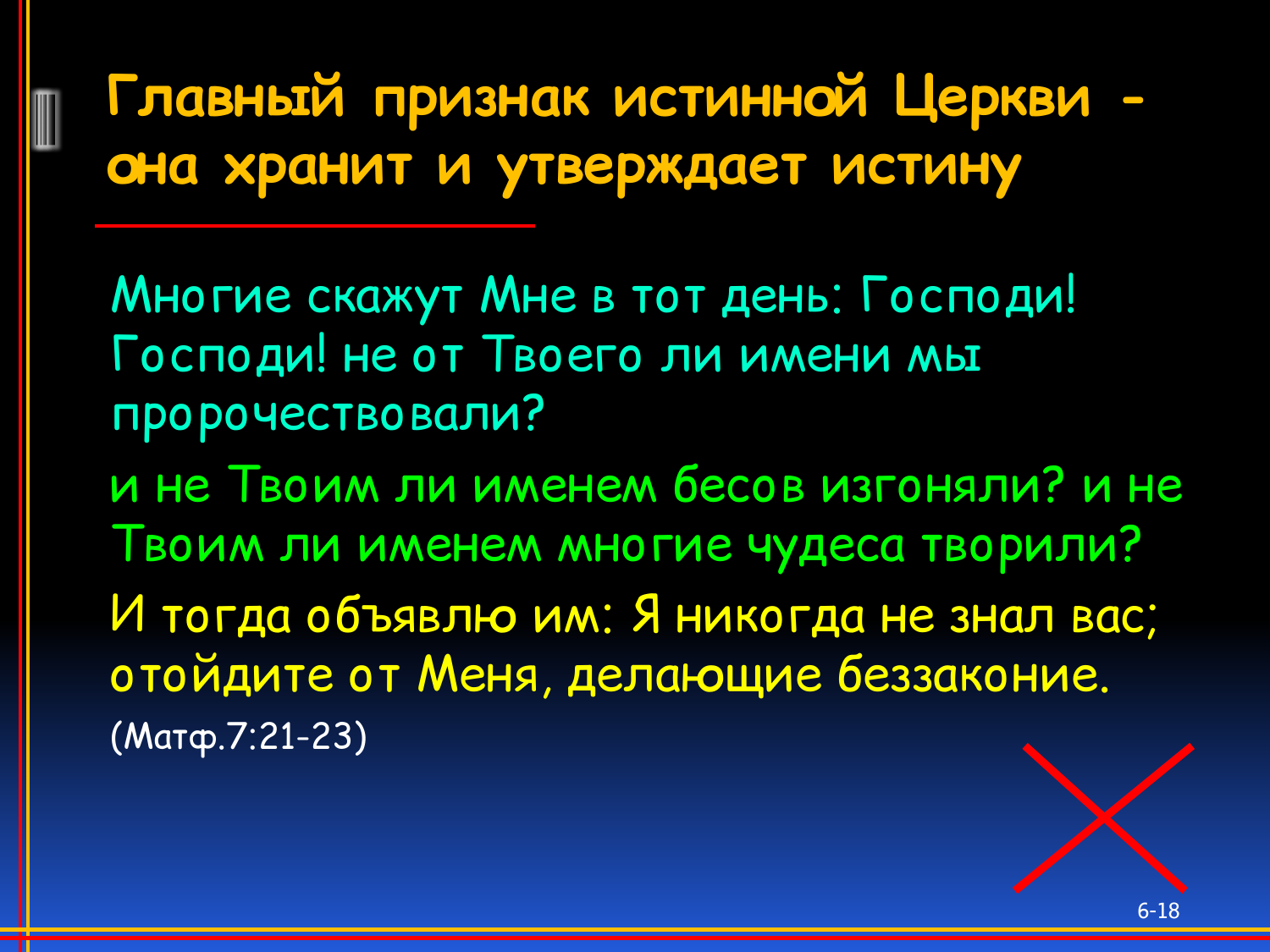

# Главный признак истинной Церкви - она хранит и утверждает истину
Многие скажут Мне в тот день: Господи! Господи! не от Твоего ли имени мы пророчествовали?
и не Твоим ли именем бесов изгоняли? и не Твоим ли именем многие чудеса творили?
И тогда объявлю им: Я никогда не знал вас; отойдите от Меня, делающие беззаконие.
(Матф.7:21-23)

6-18